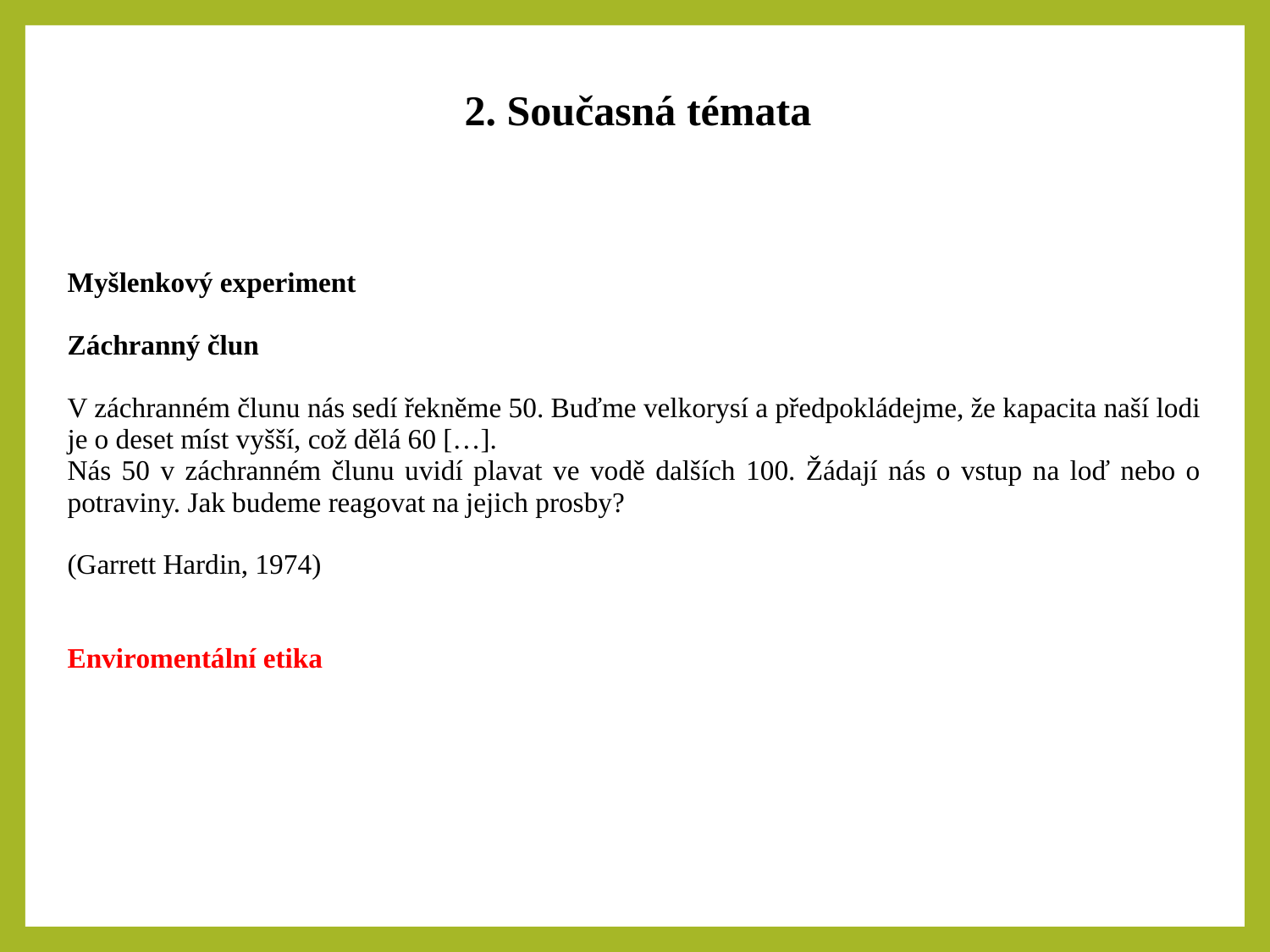

2. Současná témata
| Myšlenkový experiment Záchranný člun V záchranném člunu nás sedí řekněme 50. Buďme velkorysí a předpokládejme, že kapacita naší lodi je o deset míst vyšší, což dělá 60 […]. Nás 50 v záchranném člunu uvidí plavat ve vodě dalších 100. Žádají nás o vstup na loď nebo o potraviny. Jak budeme reagovat na jejich prosby? (Garrett Hardin, 1974) Enviromentální etika |
| --- |
|  |